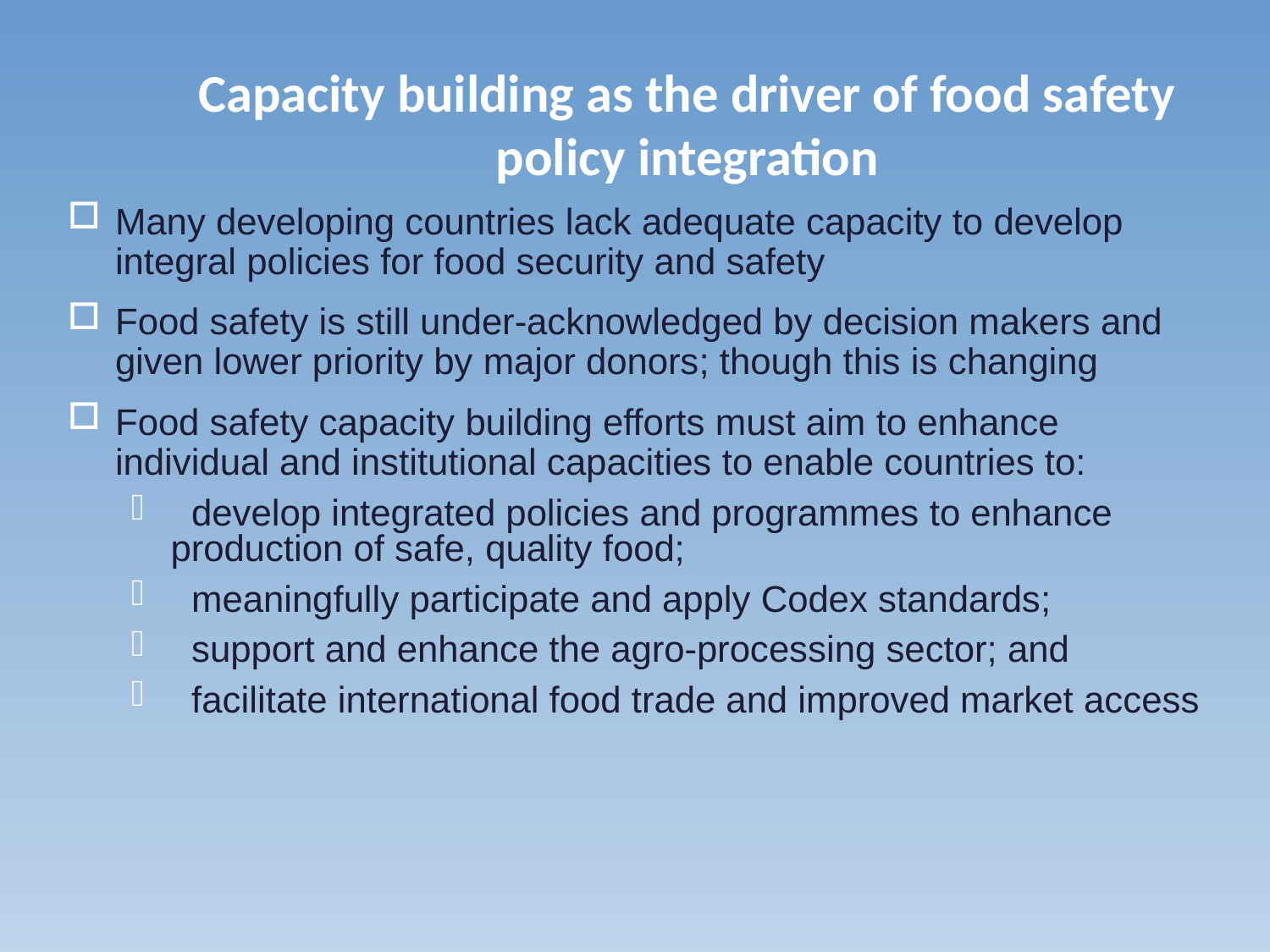

# Capacity building as the driver of food safety policy integration
Many developing countries lack adequate capacity to develop integral policies for food security and safety
Food safety is still under-acknowledged by decision makers and given lower priority by major donors; though this is changing
Food safety capacity building efforts must aim to enhance individual and institutional capacities to enable countries to:
  develop integrated policies and programmes to enhance production of safe, quality food;
  meaningfully participate and apply Codex standards;
  support and enhance the agro-processing sector; and
  facilitate international food trade and improved market access